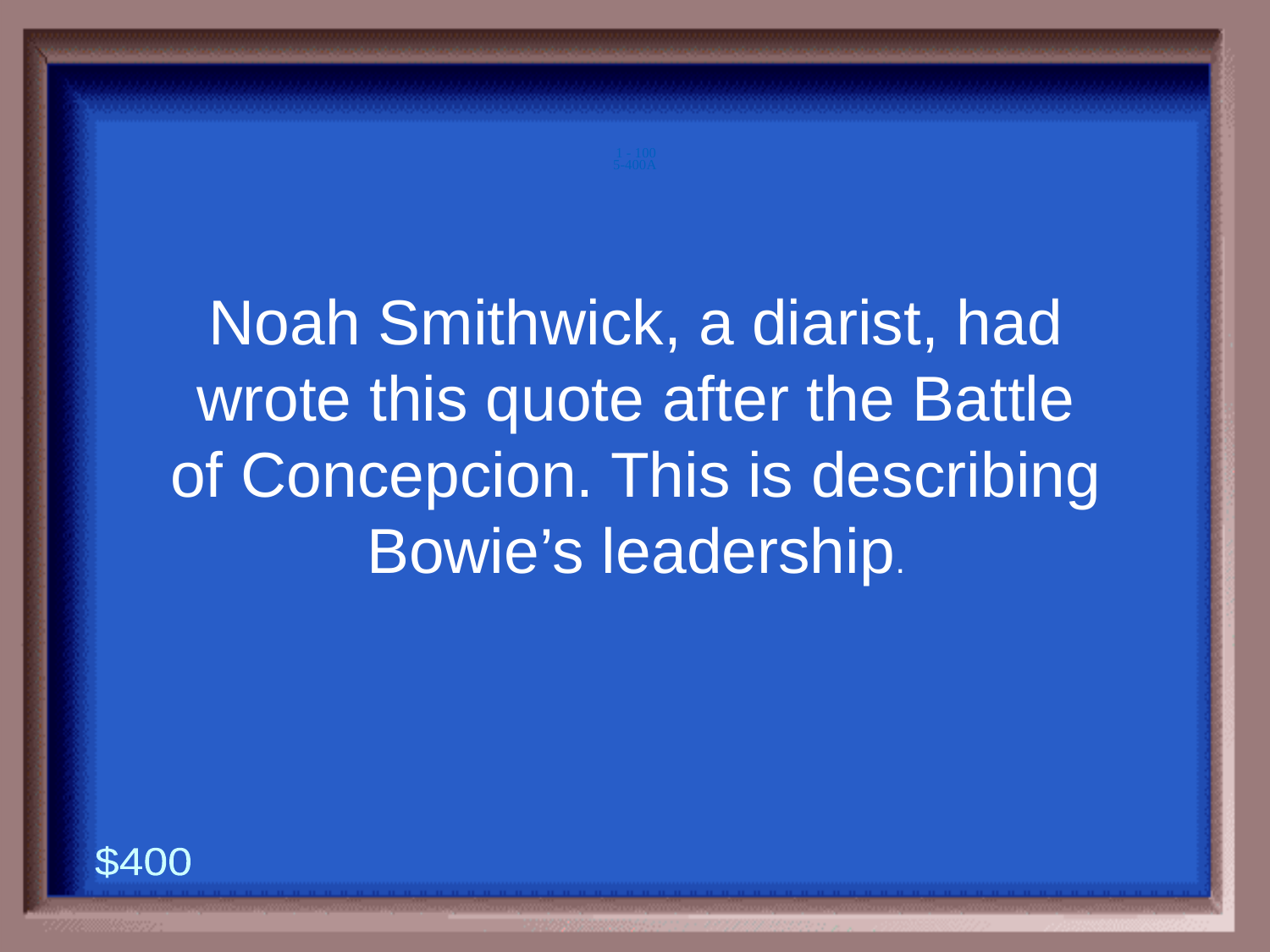

5-400A
1 - 100
Noah Smithwick, a diarist, had wrote this quote after the Battle of Concepcion. This is describing Bowie’s leadership.
$400